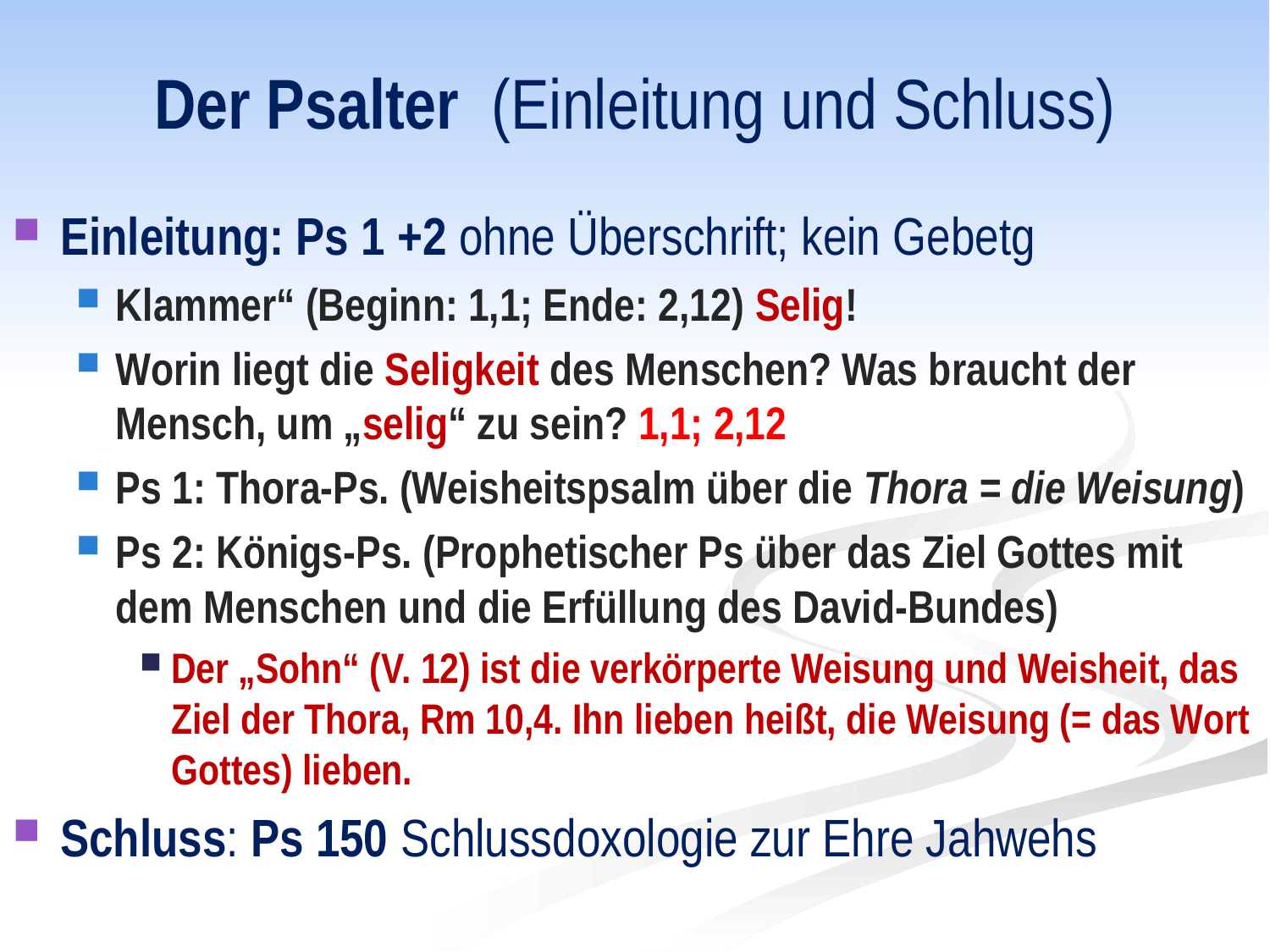

# Der Psalter  (Einleitung und Schluss)
Einleitung: Ps 1 +2 ohne Überschrift; kein Gebetg
Klammer“ (Beginn: 1,1; Ende: 2,12) Selig!
Worin liegt die Seligkeit des Menschen? Was braucht der Mensch, um „selig“ zu sein? 1,1; 2,12
Ps 1: Thora-Ps. (Weisheitspsalm über die Thora = die Weisung)
Ps 2: Königs-Ps. (Prophetischer Ps über das Ziel Gottes mit dem Menschen und die Erfüllung des David-Bundes)
Der „Sohn“ (V. 12) ist die verkörperte Weisung und Weisheit, das Ziel der Thora, Rm 10,4. Ihn lieben heißt, die Weisung (= das Wort Gottes) lieben.
Schluss: Ps 150 Schlussdoxologie zur Ehre Jahwehs